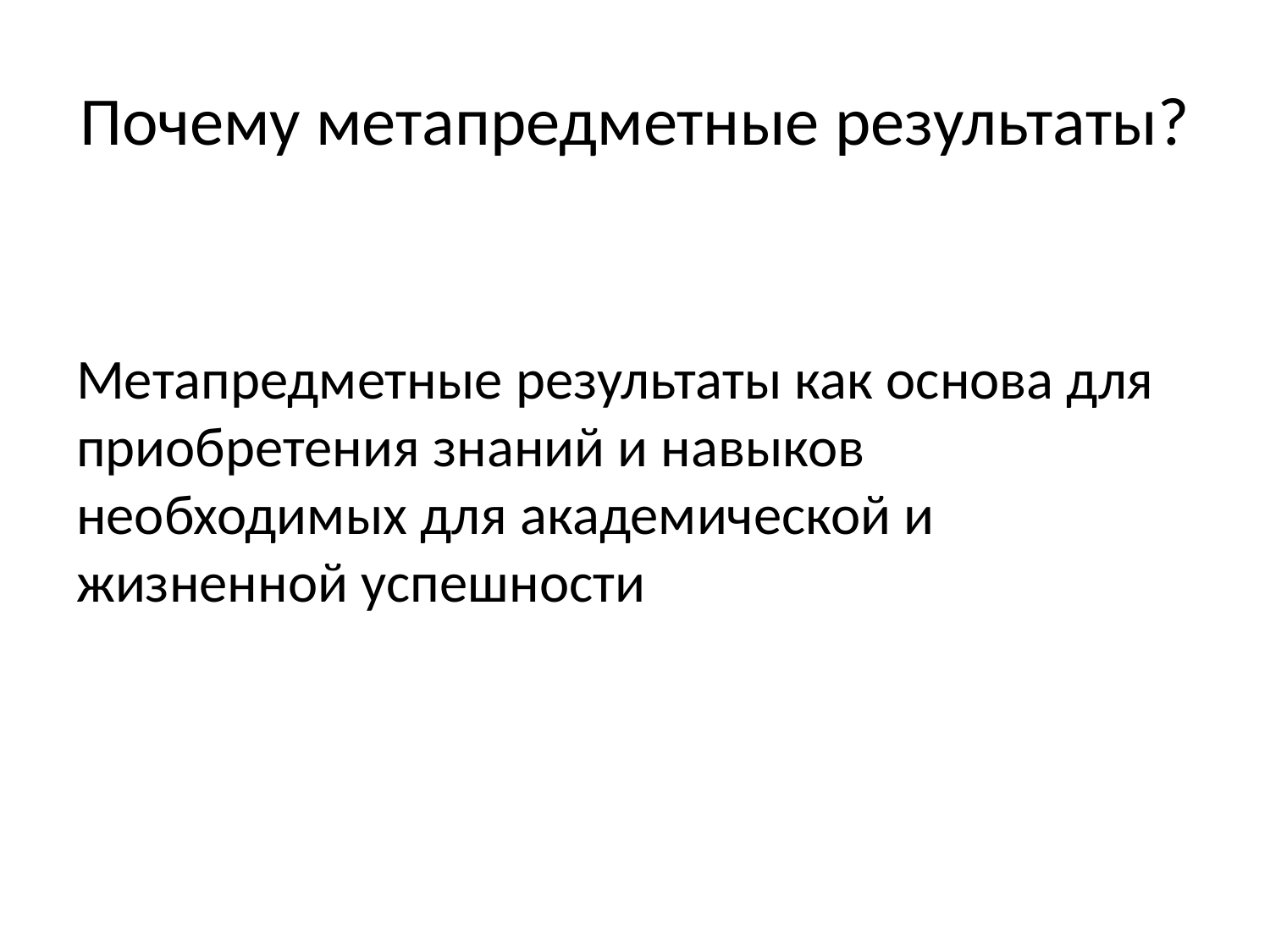

# Почему метапредметные результаты?
Метапредметные результаты как основа для приобретения знаний и навыков необходимых для академической и жизненной успешности